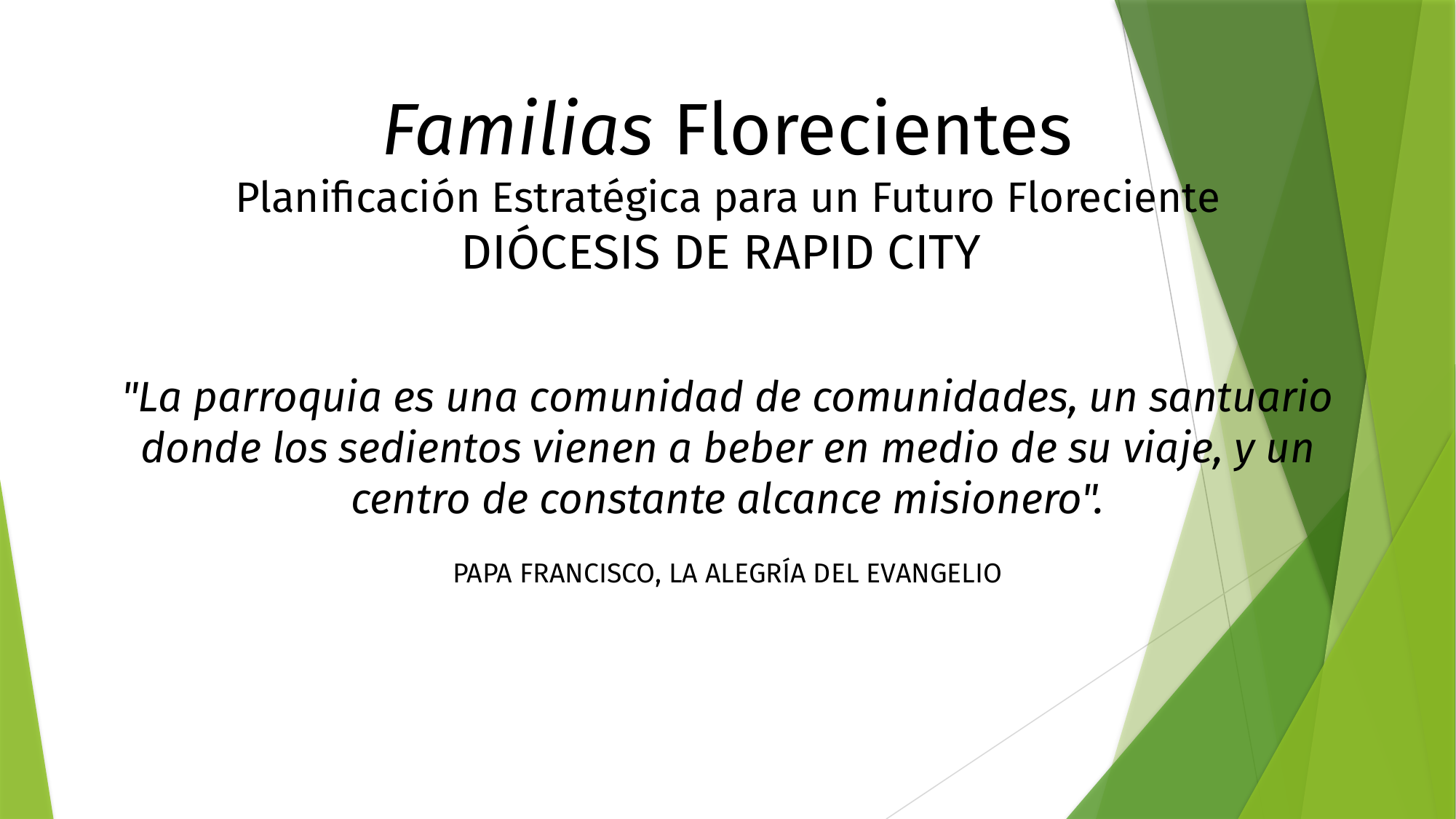

Familias Florecientes
Planificación Estratégica para un Futuro Floreciente
Diócesis de Rapid City

"La parroquia es una comunidad de comunidades, un santuario donde los sedientos vienen a beber en medio de su viaje, y un centro de constante alcance misionero".

PAPA FRANCISCO, LA ALEGRÍA DEL EVANGELIO